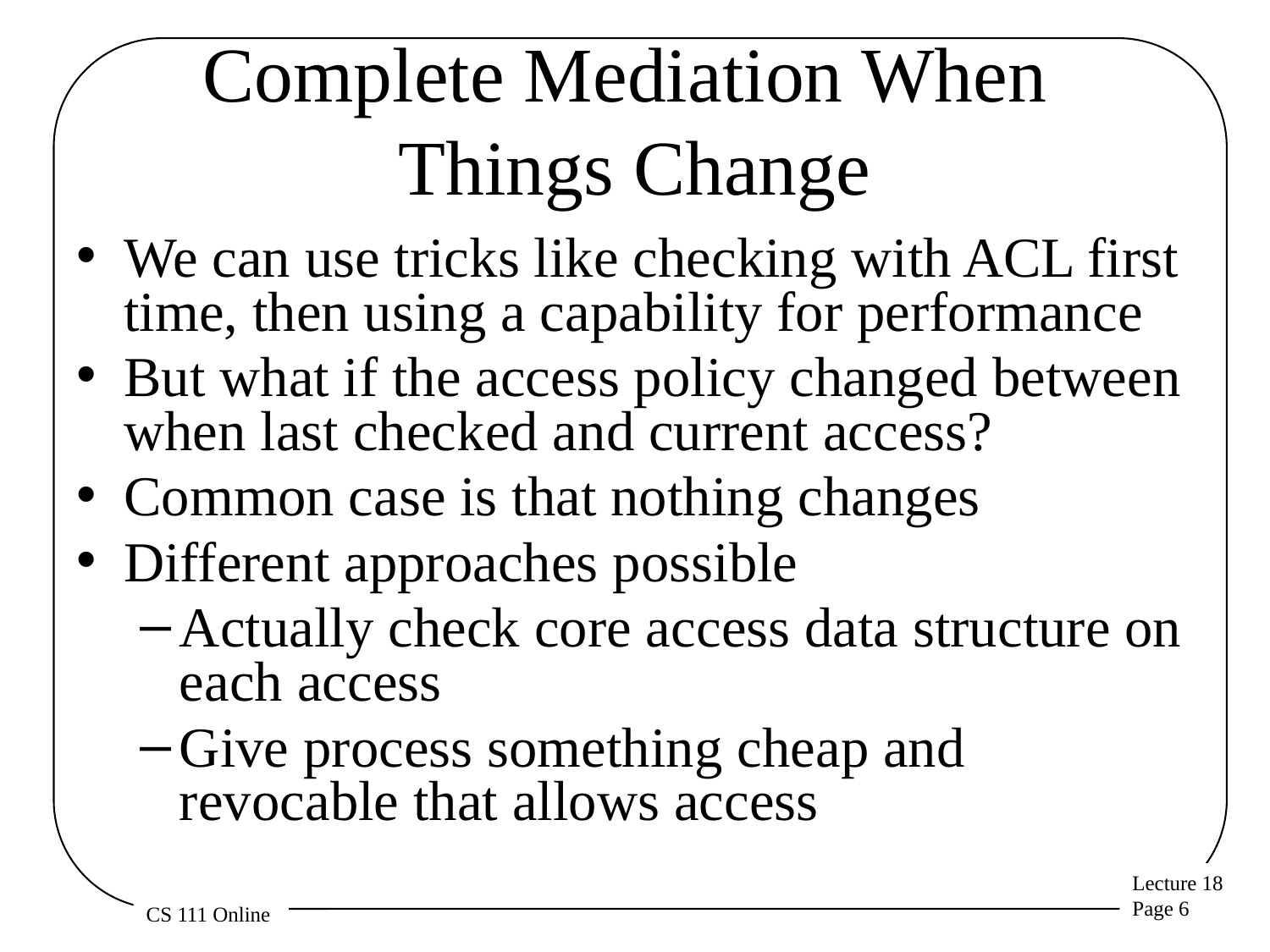

# Complete Mediation When Things Change
We can use tricks like checking with ACL first time, then using a capability for performance
But what if the access policy changed between when last checked and current access?
Common case is that nothing changes
Different approaches possible
Actually check core access data structure on each access
Give process something cheap and revocable that allows access